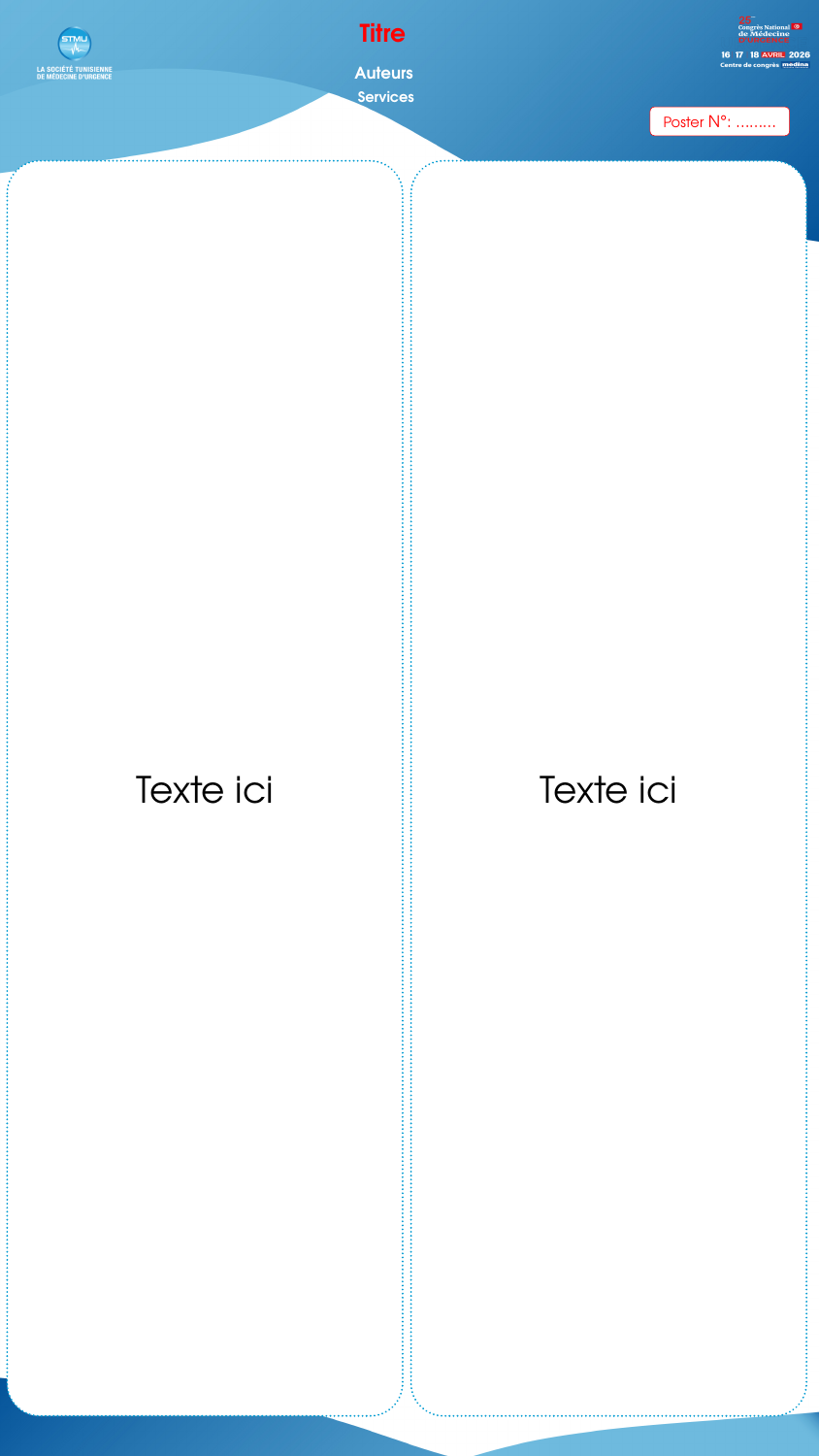

Titre
Auteurs

Services

Poster N°: ………

Texte ici
Texte ici